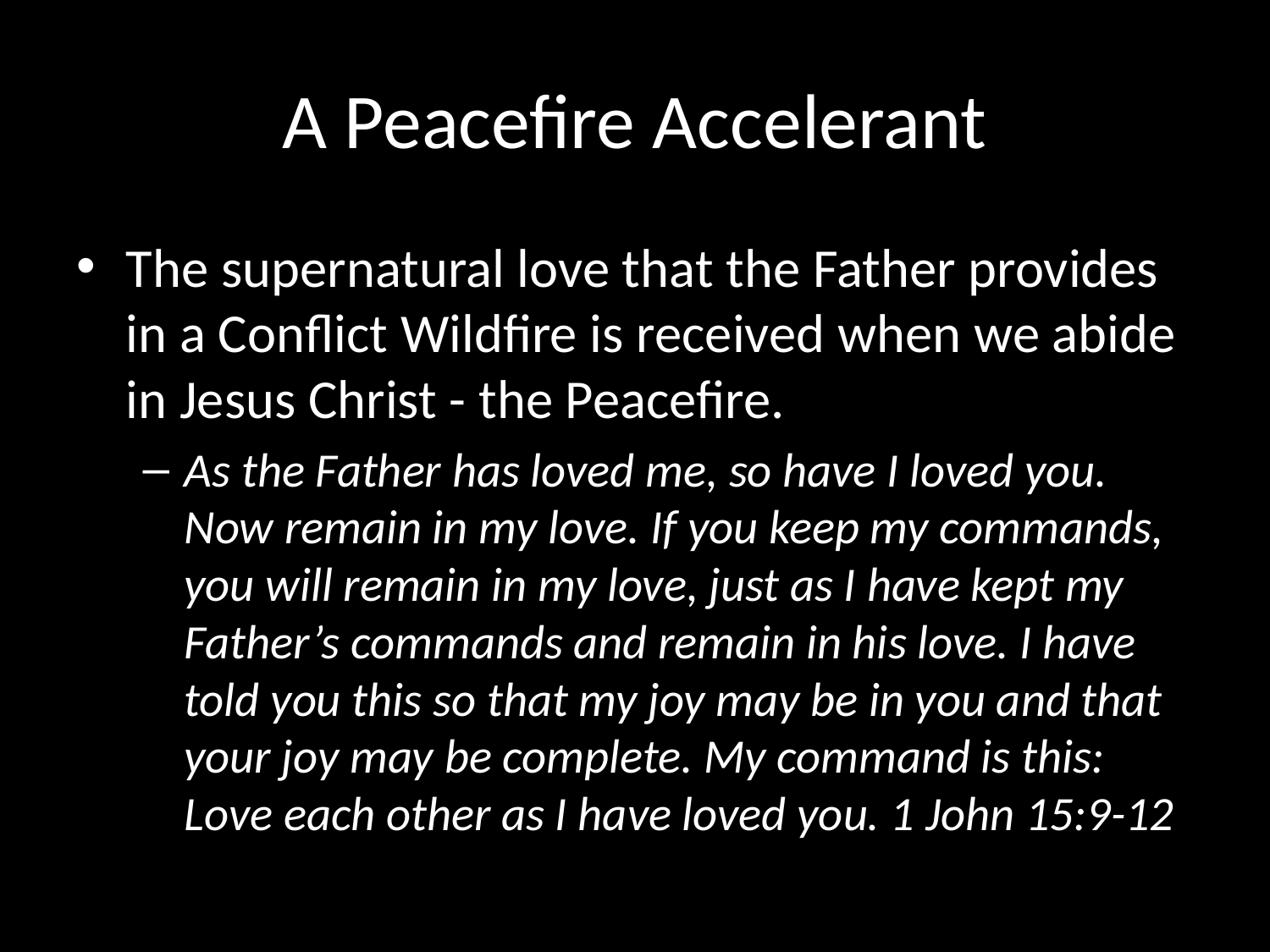

# A Peacefire Accelerant
The supernatural love that the Father provides in a Conflict Wildfire is received when we abide in Jesus Christ - the Peacefire.
As the Father has loved me, so have I loved you. Now remain in my love. If you keep my commands, you will remain in my love, just as I have kept my Father’s commands and remain in his love. I have told you this so that my joy may be in you and that your joy may be complete. My command is this: Love each other as I have loved you. 1 John 15:9-12